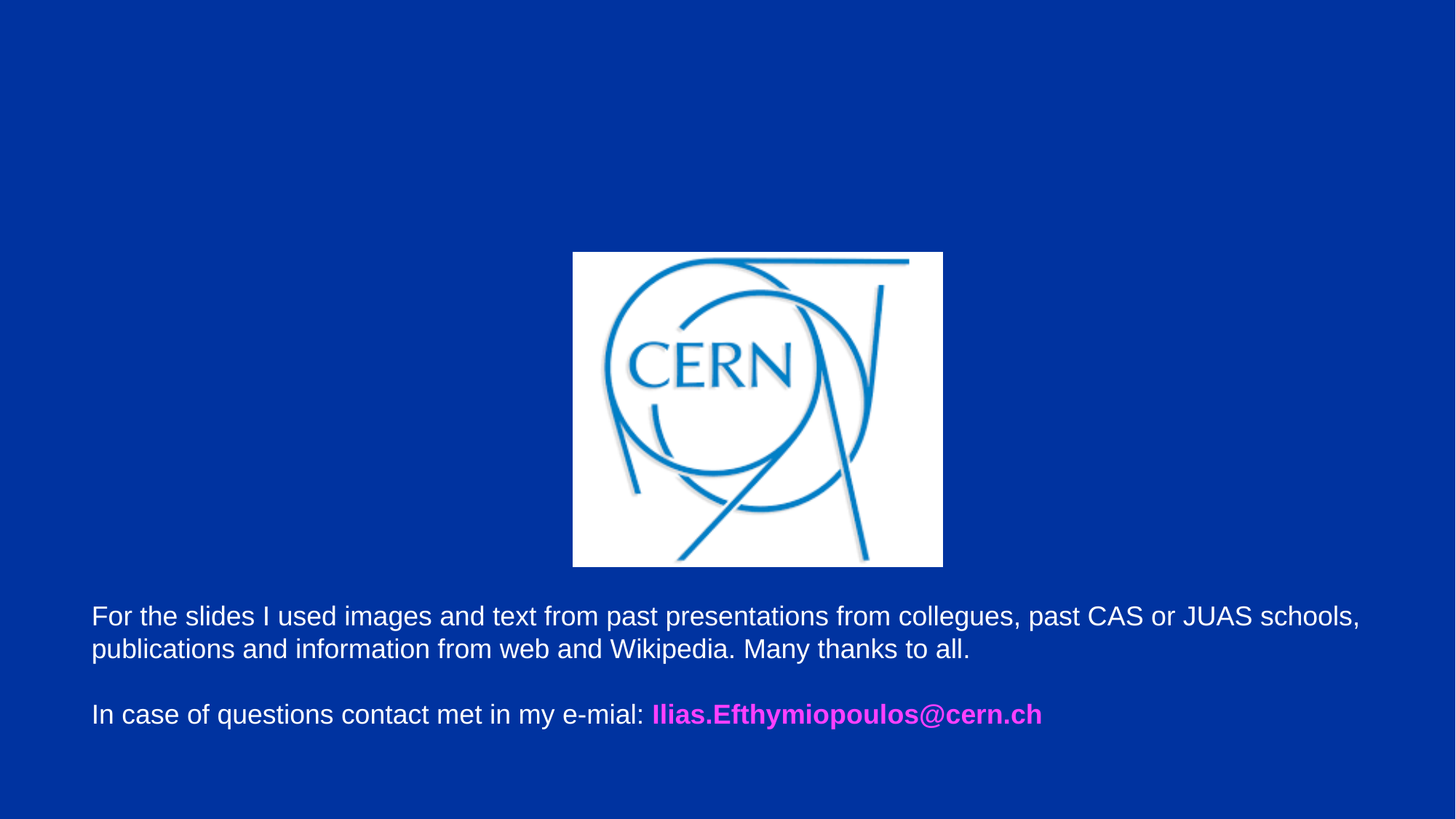

For the slides I used images and text from past presentations from collegues, past CAS or JUAS schools, publications and information from web and Wikipedia. Many thanks to all.

In case of questions contact met in my e-mial: Ilias.Efthymiopoulos@cern.ch